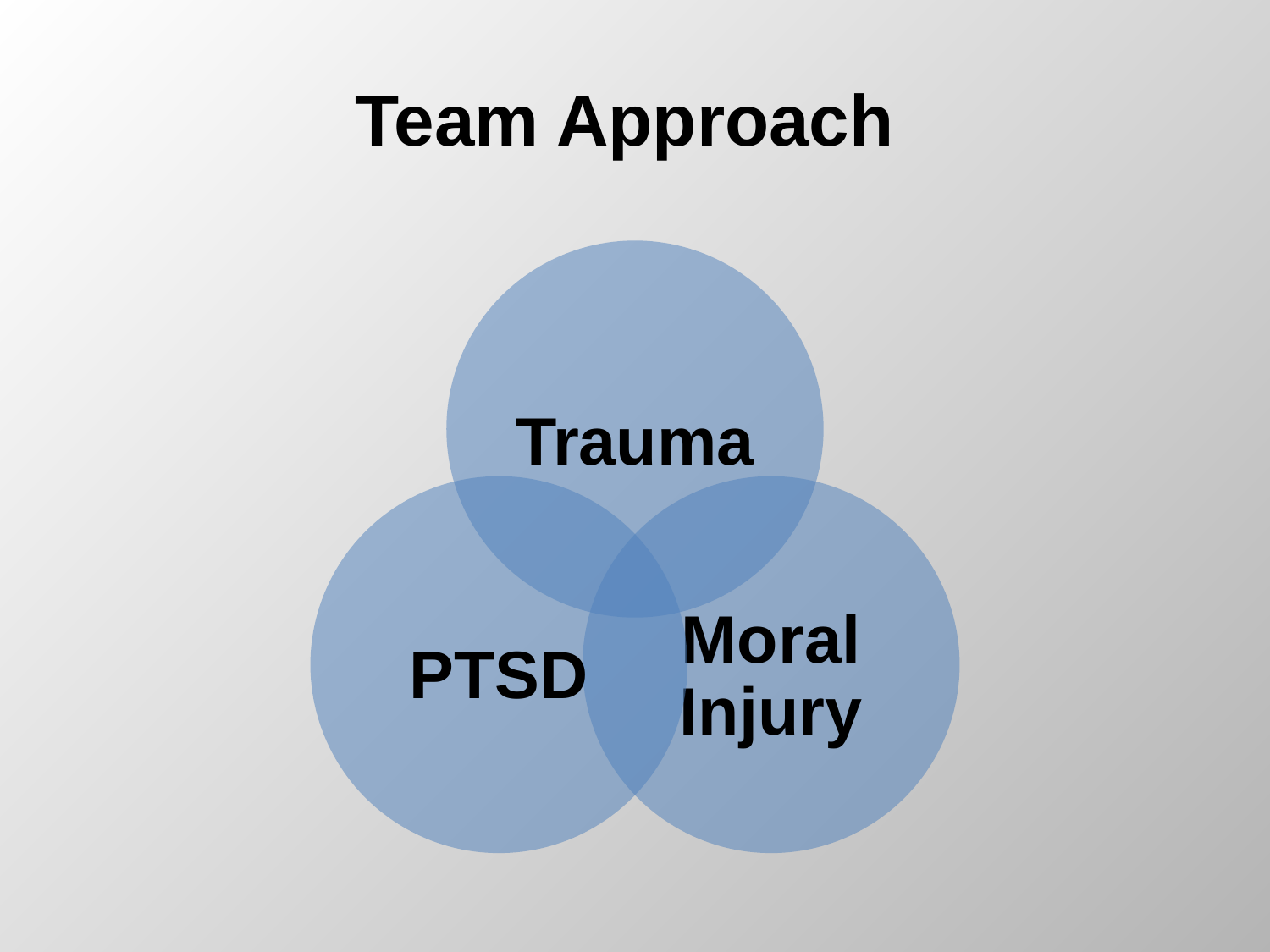

# Team Approach

Trauma
Moral Injury
PTSD